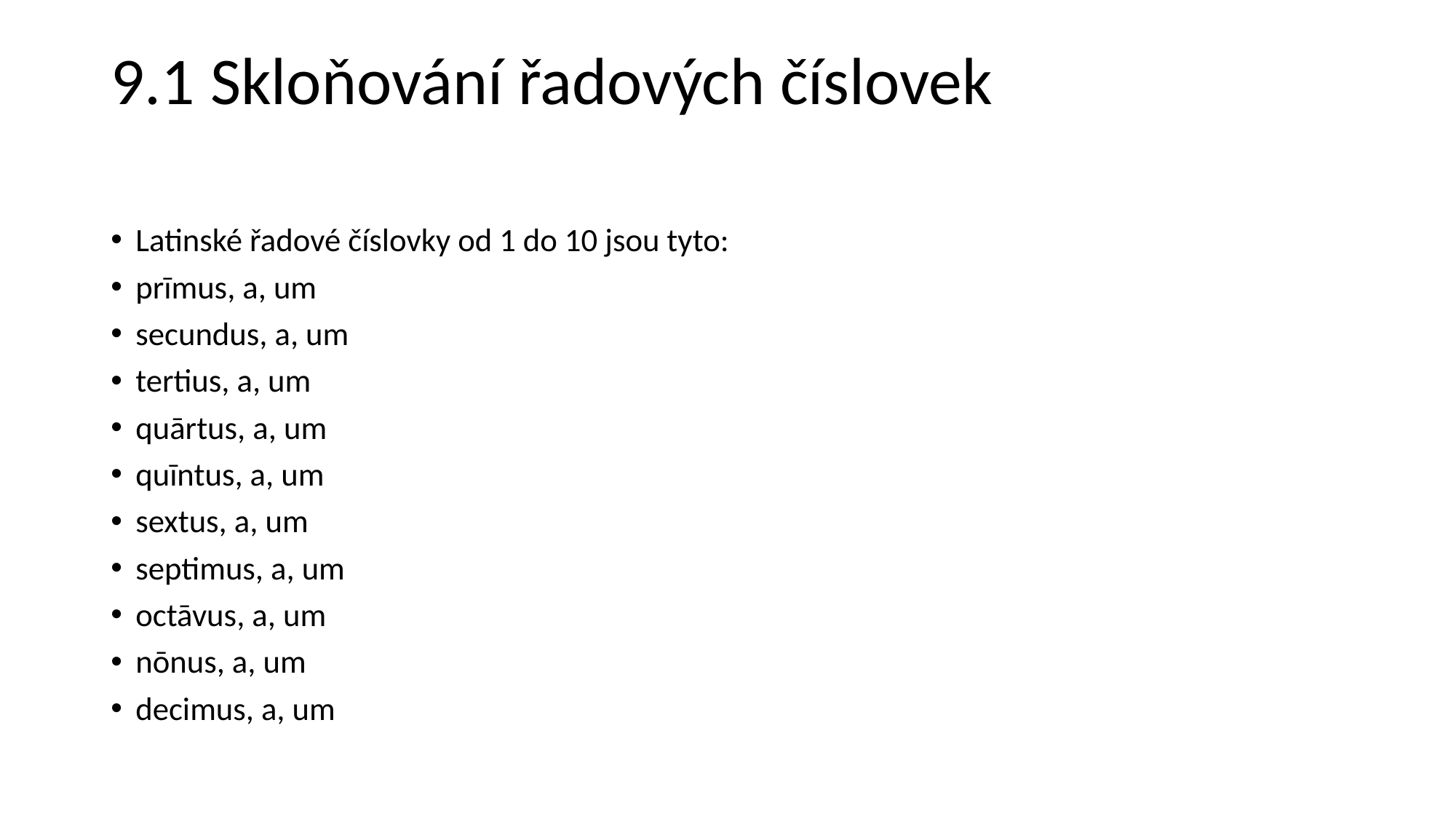

# 9.1 Skloňování řadových číslovek
Latinské řadové číslovky od 1 do 10 jsou tyto:
prīmus, a, um
secundus, a, um
tertius, a, um
quārtus, a, um
quīntus, a, um
sextus, a, um
septimus, a, um
octāvus, a, um
nōnus, a, um
decimus, a, um